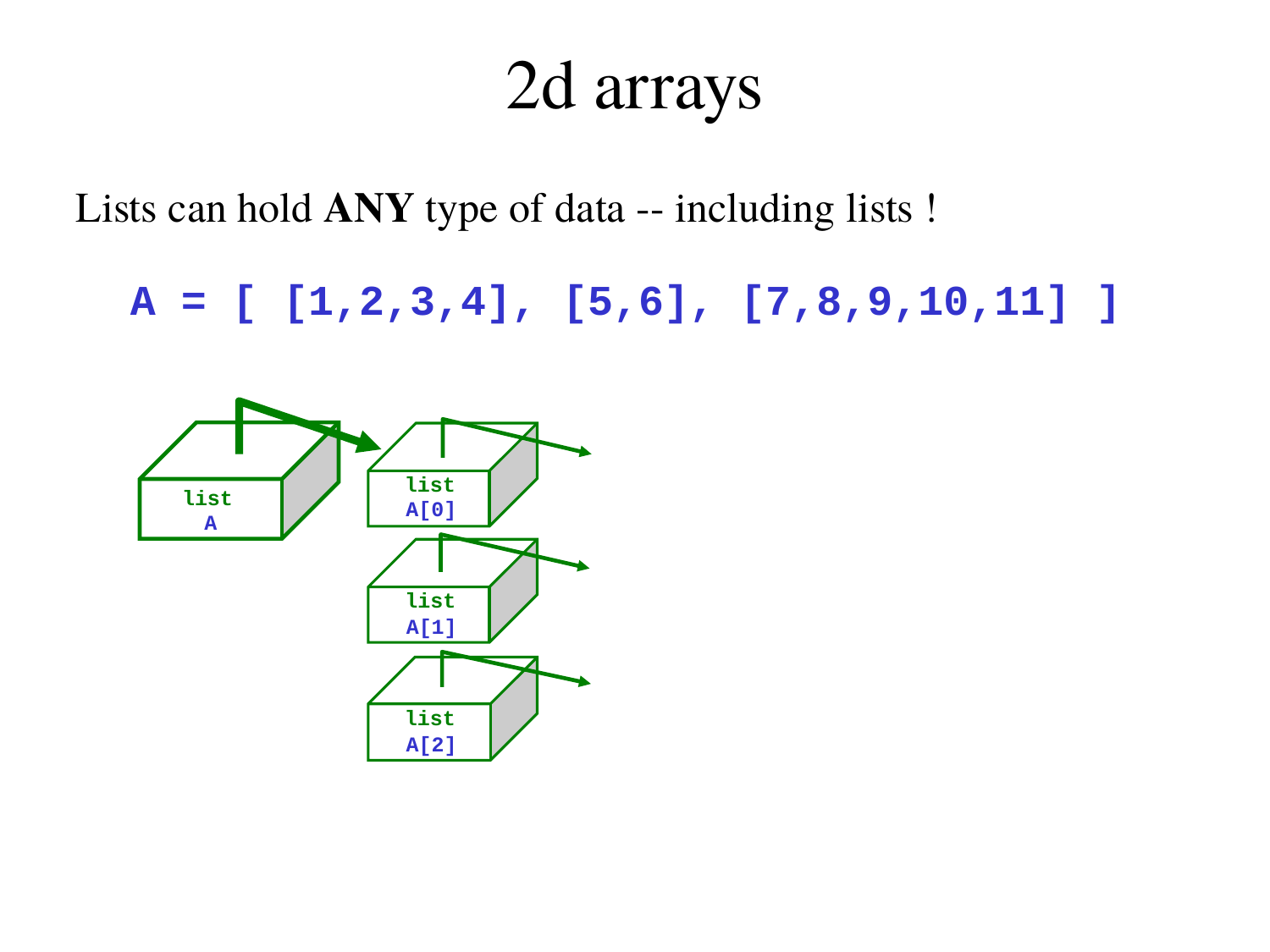

2d arrays
Lists can hold ANY type of data -- including lists !
A = [ [1,2,3,4], [5,6], [7,8,9,10,11] ]

list
list
A[0]
A

list
A[1]

list
A[2]